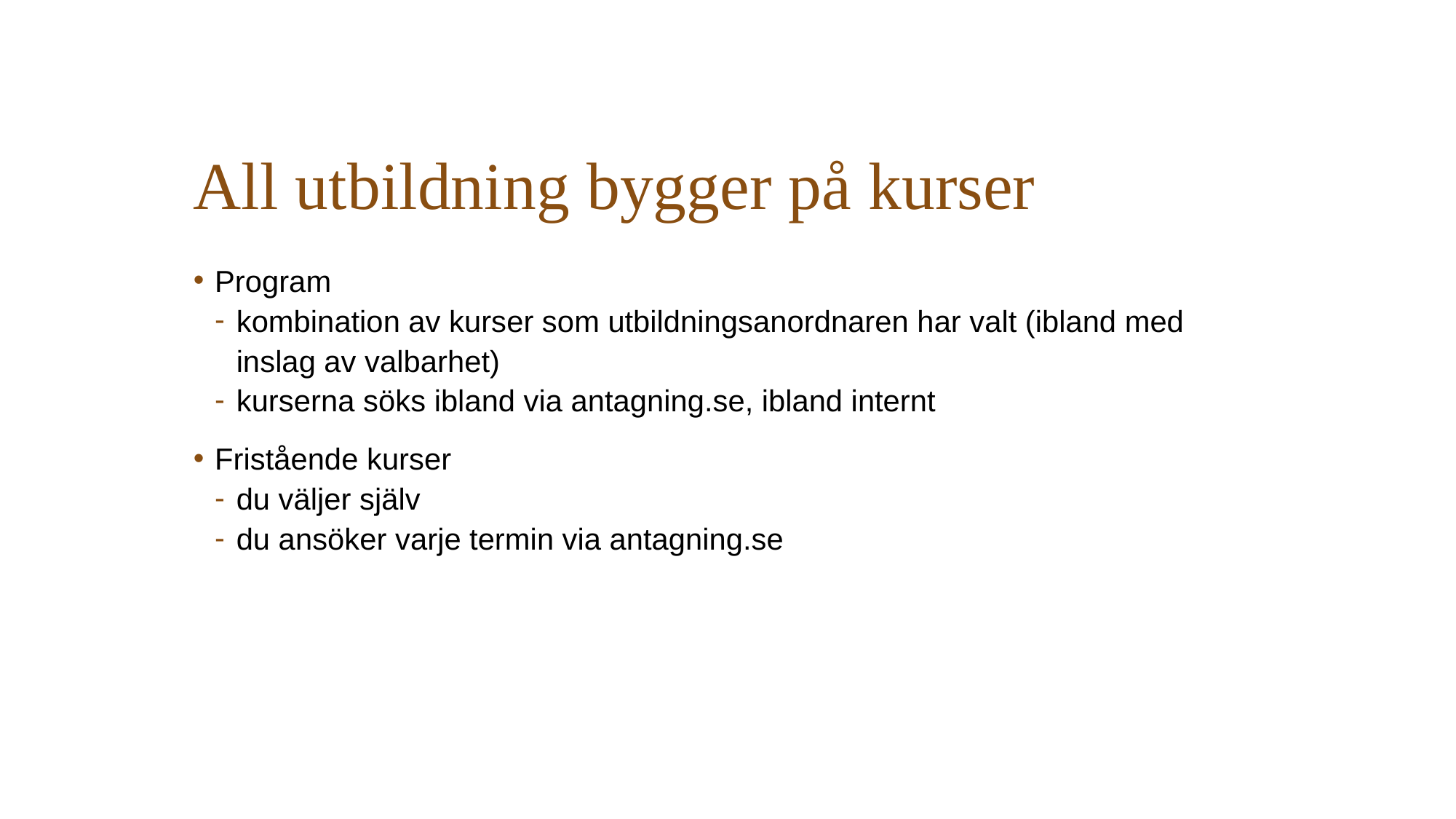

# All utbildning bygger på kurser
Program
kombination av kurser som utbildningsanordnaren har valt (ibland med inslag av valbarhet)
kurserna söks ibland via antagning.se, ibland internt
Fristående kurser
du väljer själv
du ansöker varje termin via antagning.se